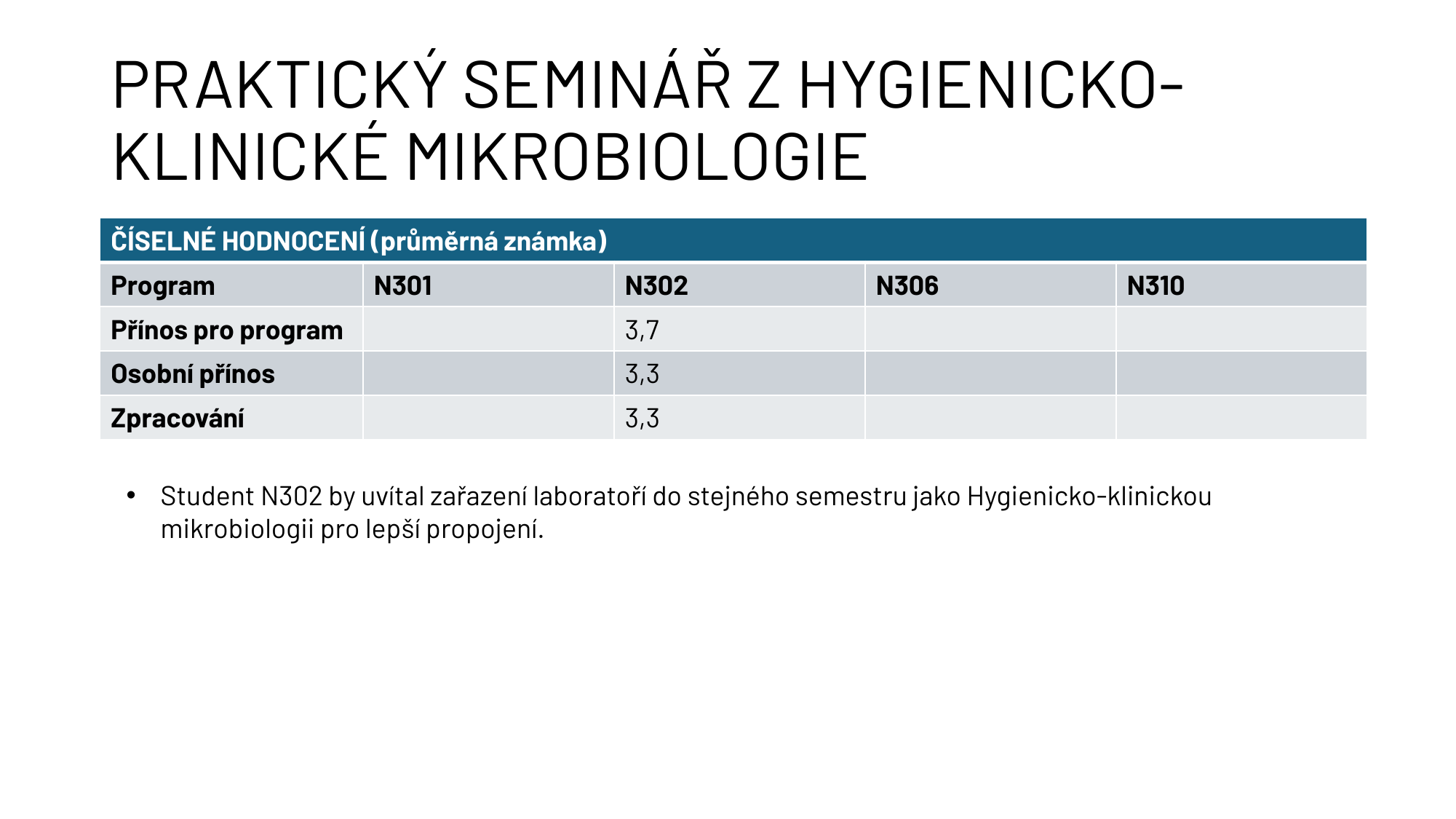

# PRAKTICKÝ SEMINÁŘ Z HYGIENICKO-KLINICKÉ MIKROBIOLOGIE
| ČÍSELNÉ HODNOCENÍ (průměrná známka) |  |  |  |  |
| --- | --- | --- | --- | --- |
| Program | N301 | N302 | N306 | N310 |
| Přínos pro program |  | 3,7 |  |  |
| Osobní přínos |  | 3,3 |  |  |
| Zpracování |  | 3,3 |  |  |
Student N302 by uvítal zařazení laboratoří do stejného semestru jako Hygienicko-klinickou mikrobiologii pro lepší propojení.